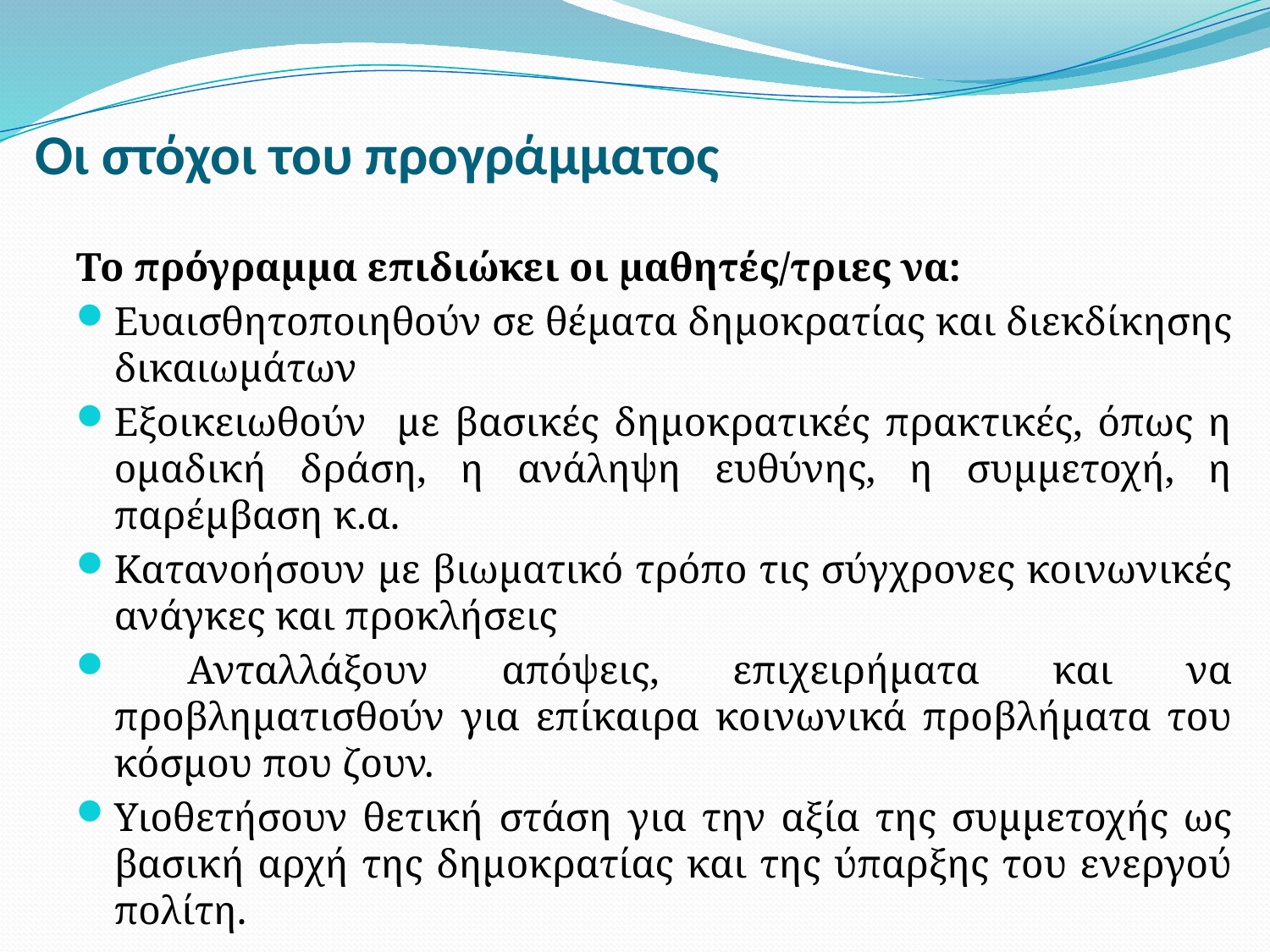

# Οι στόχοι του προγράμματος
Το πρόγραμμα επιδιώκει οι μαθητές/τριες να:
Ευαισθητοποιηθούν σε θέματα δημοκρατίας και διεκδίκησης δικαιωμάτων
Εξοικειωθούν  με βασικές δημοκρατικές πρακτικές, όπως η ομαδική δράση, η ανάληψη ευθύνης, η συμμετοχή, η παρέμβαση κ.α.
Κατανοήσουν με βιωματικό τρόπο τις σύγχρονες κοινωνικές ανάγκες και προκλήσεις
 Ανταλλάξουν απόψεις, επιχειρήματα και να προβληματισθούν για επίκαιρα κοινωνικά προβλήματα του κόσμου που ζουν.
Υιοθετήσουν θετική στάση για την αξία της συμμετοχής ως βασική αρχή της δημοκρατίας και της ύπαρξης του ενεργού πολίτη.